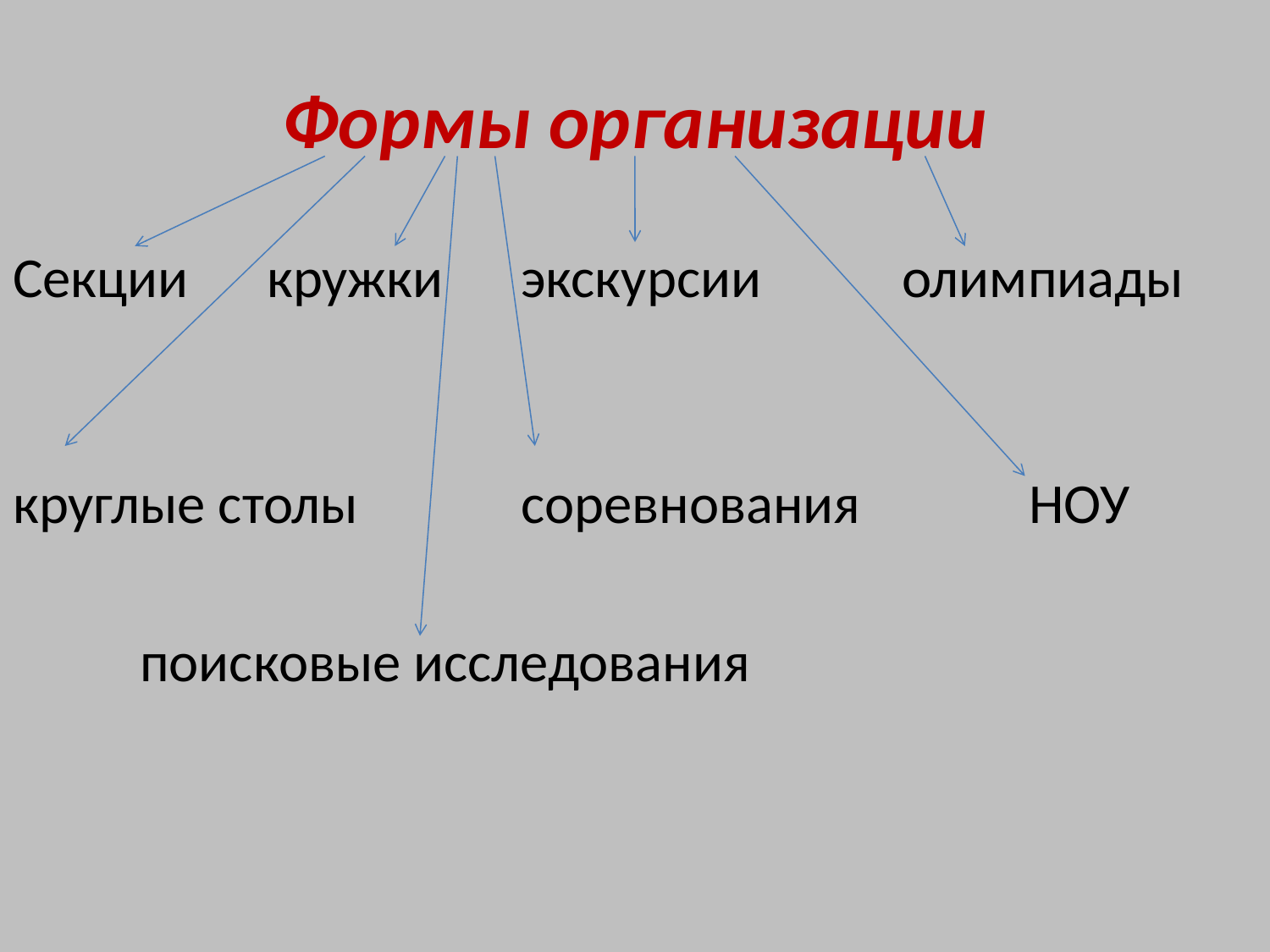

# Формы организации

Секции	кружки	экскурсии		олимпиады

круглые столы		соревнования		НОУ

	поисковые исследования